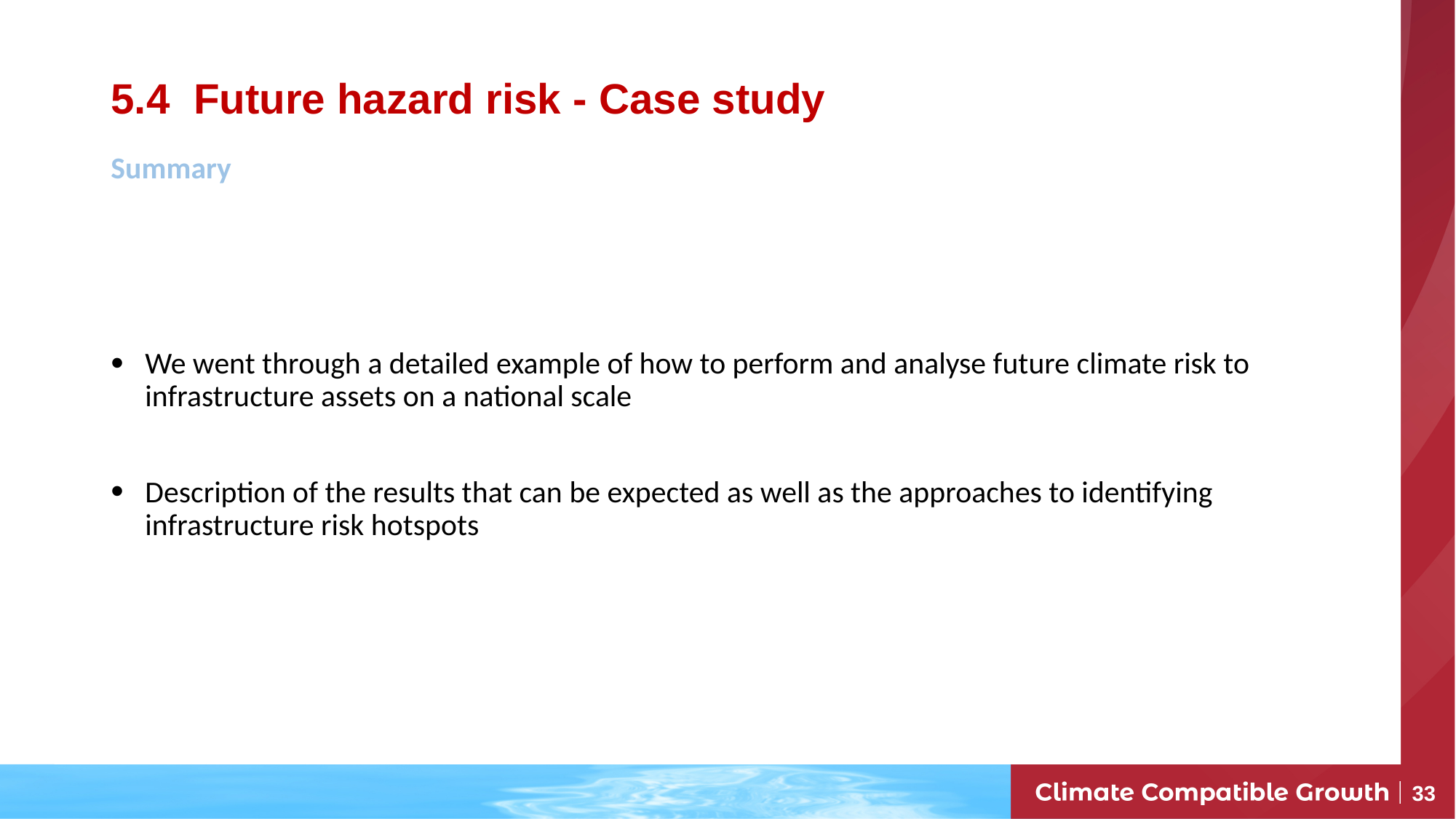

# 5.4  Future hazard risk - Case study
Summary

We went through a detailed example of how to perform and analyse future climate risk to infrastructure assets on a national scale

Description of the results that can be expected as well as the approaches to identifying infrastructure risk hotspots